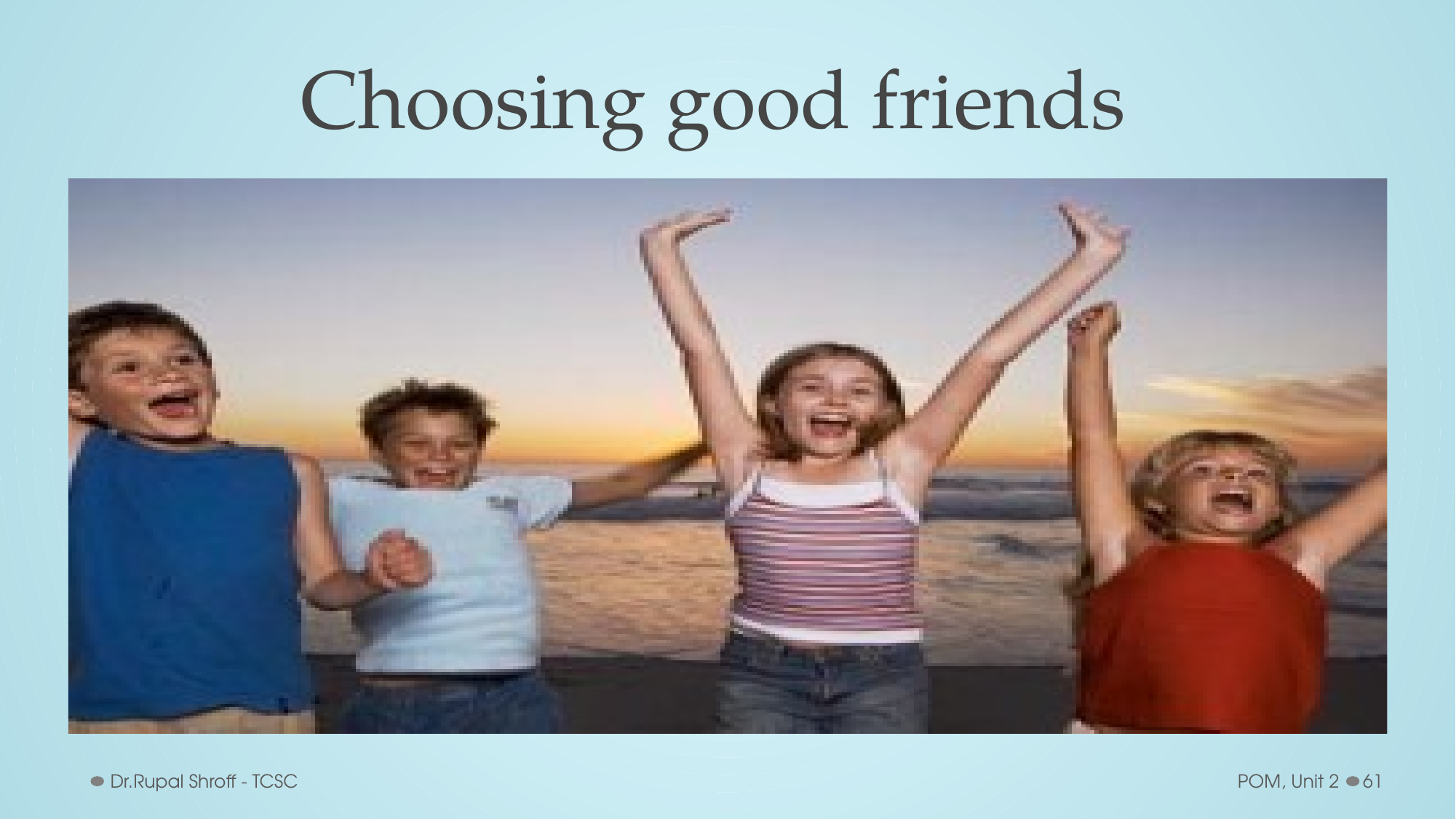

# Choosing good friends

Dr.Rupal Shroff - TCSC
POM, Unit 2
61